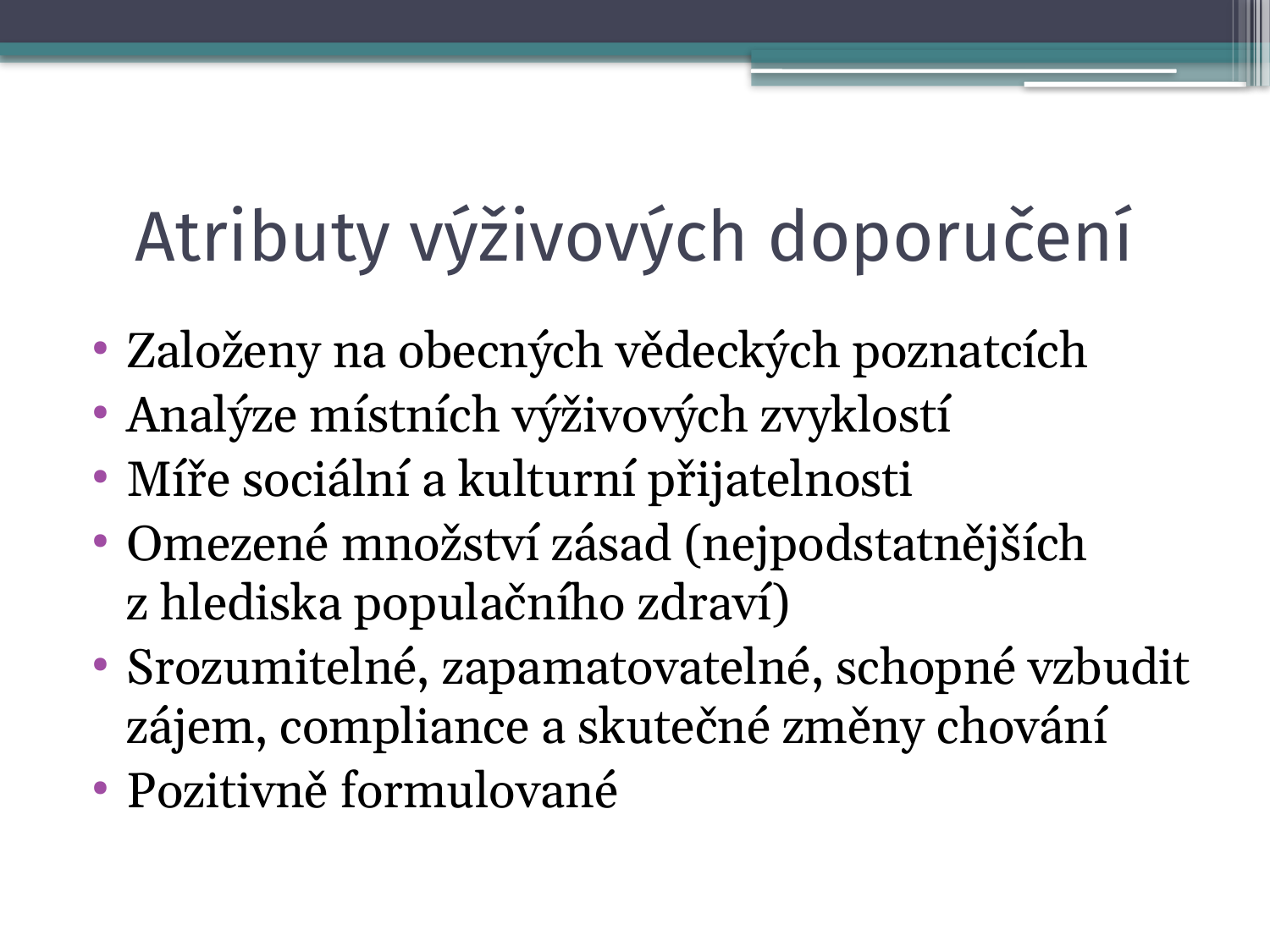

# Atributy výživových doporučení
Založeny na obecných vědeckých poznatcích
Analýze místních výživových zvyklostí
Míře sociální a kulturní přijatelnosti
Omezené množství zásad (nejpodstatnějších        z hlediska populačního zdraví)
Srozumitelné, zapamatovatelné, schopné vzbudit zájem, compliance a skutečné změny chování
Pozitivně formulované